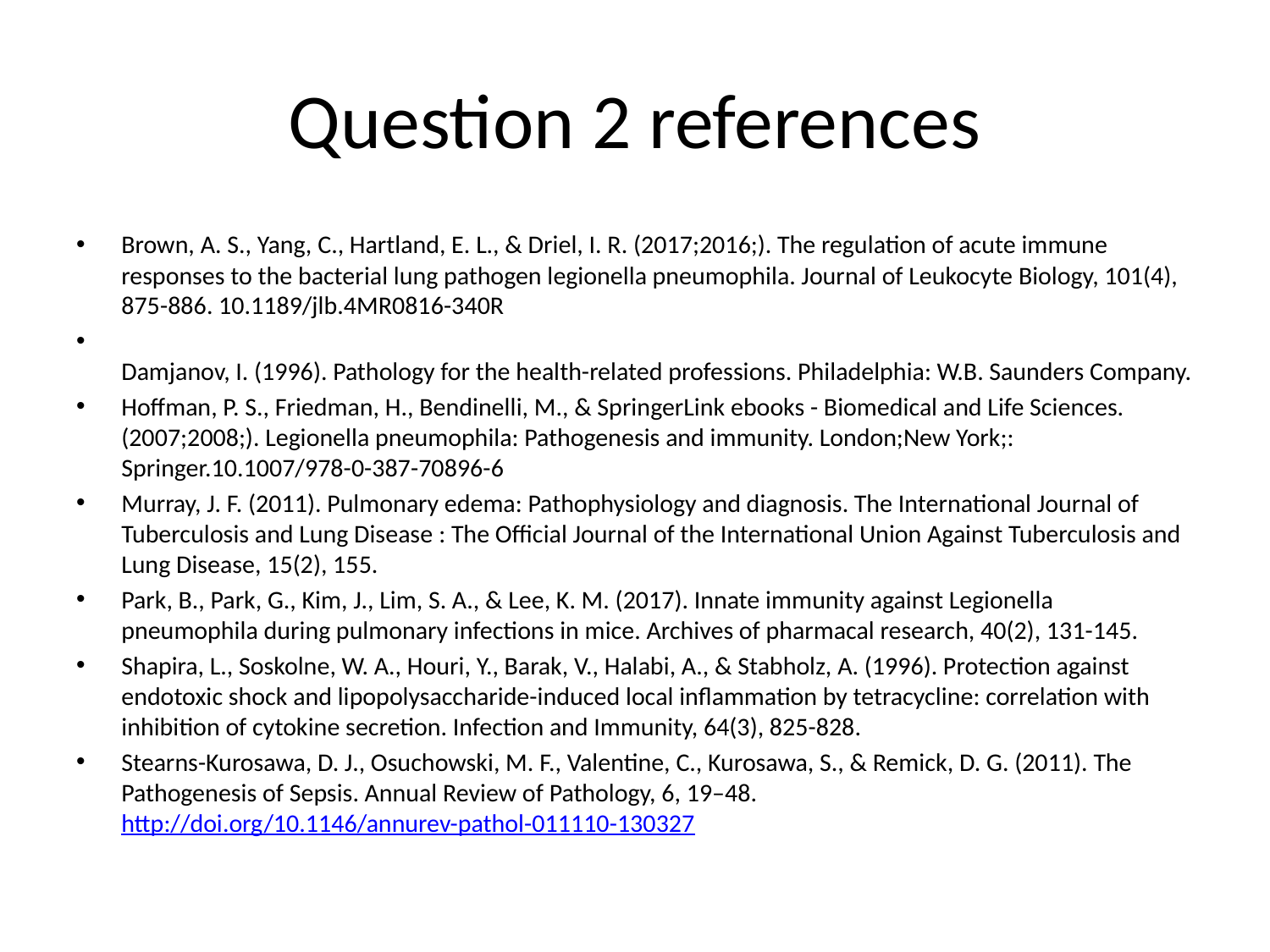

# Question 2 references
Brown, A. S., Yang, C., Hartland, E. L., & Driel, I. R. (2017;2016;). The regulation of acute immune responses to the bacterial lung pathogen legionella pneumophila. Journal of Leukocyte Biology, 101(4), 875-886. 10.1189/jlb.4MR0816-340R
Damjanov, I. (1996). Pathology for the health-related professions. Philadelphia: W.B. Saunders Company.
Hoffman, P. S., Friedman, H., Bendinelli, M., & SpringerLink ebooks - Biomedical and Life Sciences. (2007;2008;). Legionella pneumophila: Pathogenesis and immunity. London;New York;: Springer.10.1007/978-0-387-70896-6
Murray, J. F. (2011). Pulmonary edema: Pathophysiology and diagnosis. The International Journal of Tuberculosis and Lung Disease : The Official Journal of the International Union Against Tuberculosis and Lung Disease, 15(2), 155.
Park, B., Park, G., Kim, J., Lim, S. A., & Lee, K. M. (2017). Innate immunity against Legionella pneumophila during pulmonary infections in mice. Archives of pharmacal research, 40(2), 131-145.
Shapira, L., Soskolne, W. A., Houri, Y., Barak, V., Halabi, A., & Stabholz, A. (1996). Protection against endotoxic shock and lipopolysaccharide-induced local inflammation by tetracycline: correlation with inhibition of cytokine secretion. Infection and Immunity, 64(3), 825-828.
Stearns-Kurosawa, D. J., Osuchowski, M. F., Valentine, C., Kurosawa, S., & Remick, D. G. (2011). The Pathogenesis of Sepsis. Annual Review of Pathology, 6, 19–48. http://doi.org/10.1146/annurev-pathol-011110-130327